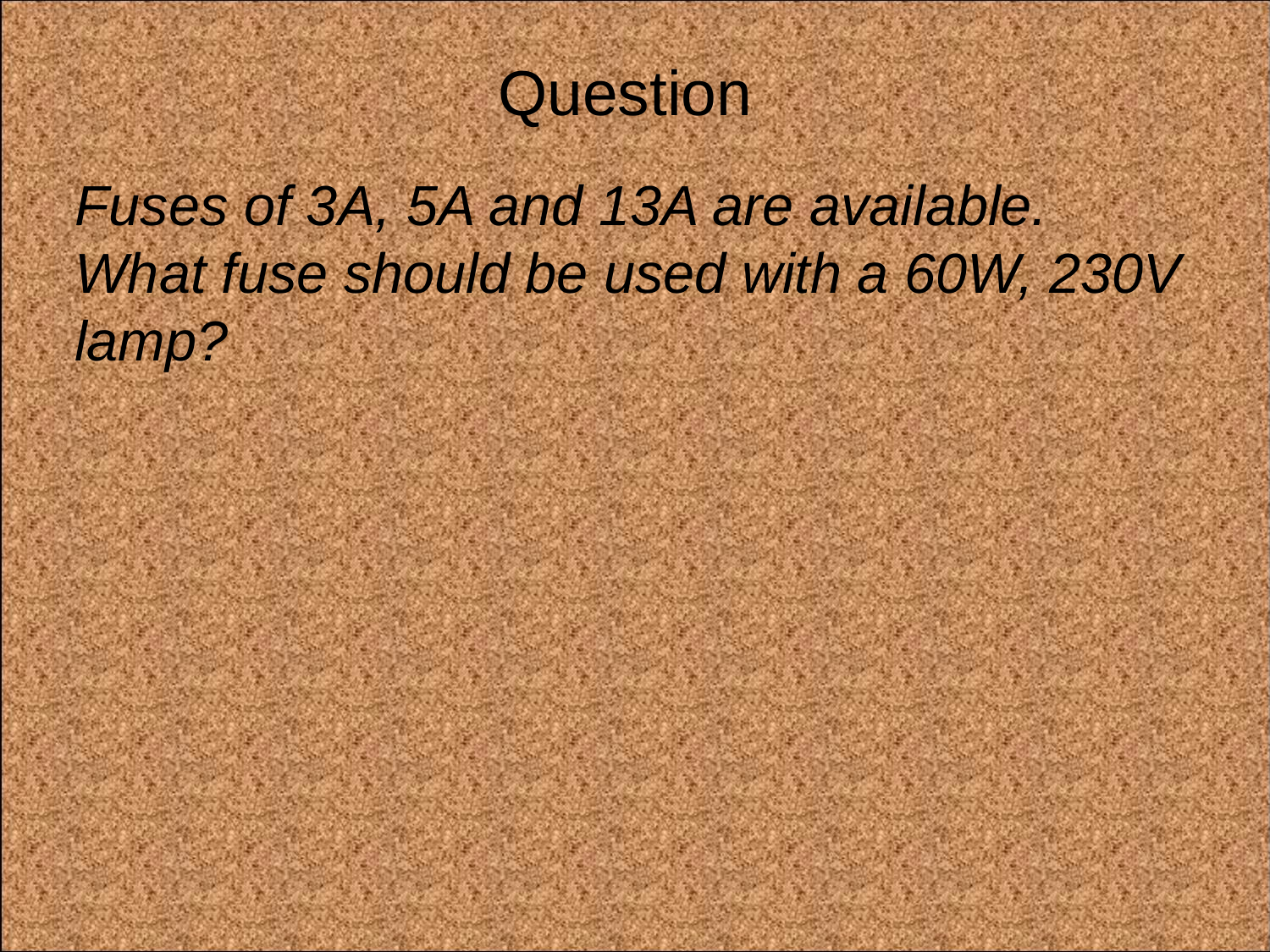

# Question
Fuses of 3A, 5A and 13A are available. What fuse should be used with a 60W, 230V lamp?